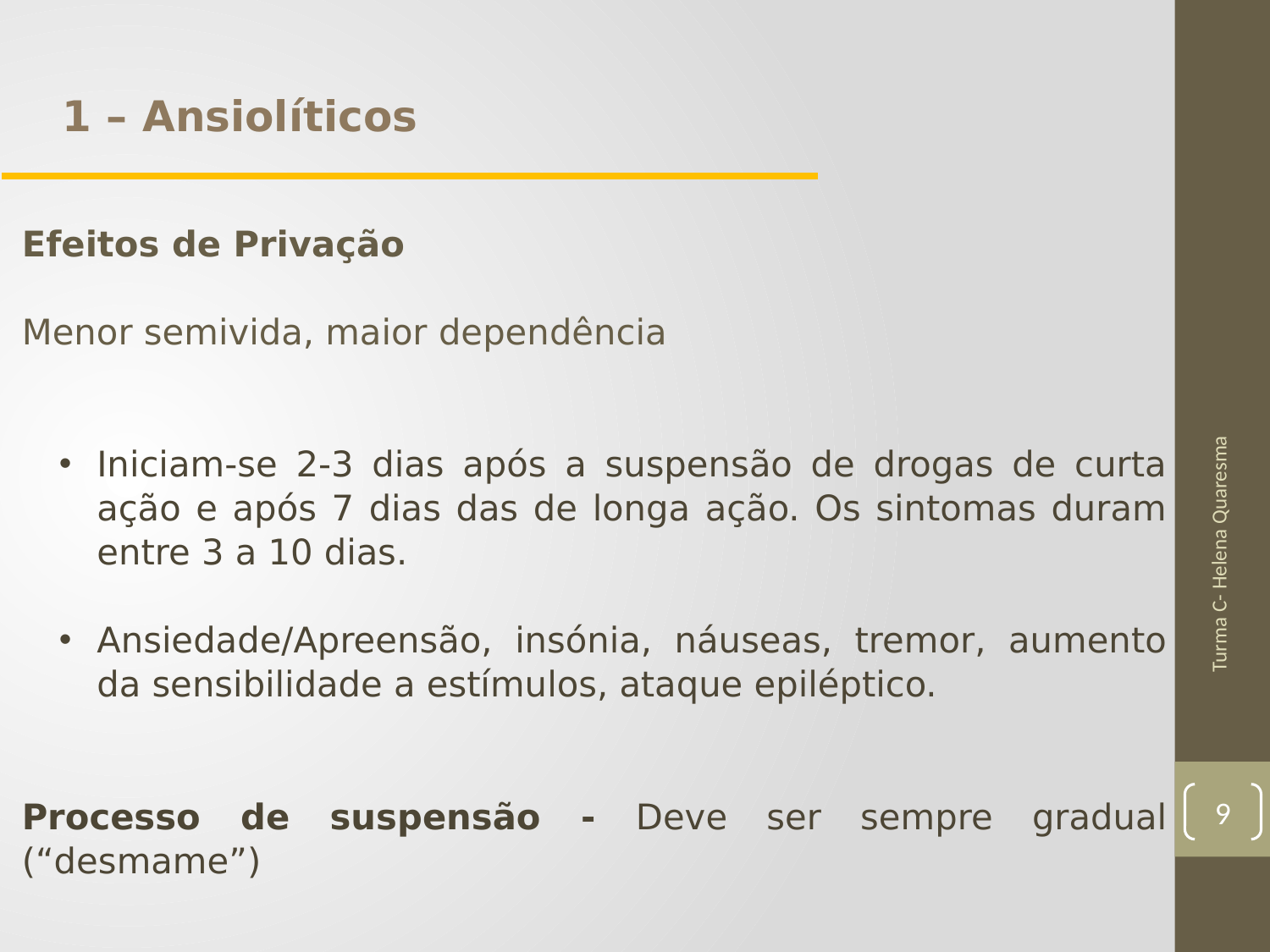

1 – Ansiolíticos
Efeitos de Privação

Menor semivida, maior dependência

Iniciam-se 2-3 dias após a suspensão de drogas de curta ação e após 7 dias das de longa ação. Os sintomas duram entre 3 a 10 dias.

Ansiedade/Apreensão, insónia, náuseas, tremor, aumento da sensibilidade a estímulos, ataque epiléptico.

Processo de suspensão - Deve ser sempre gradual (“desmame”)

Turma C- Helena Quaresma
9